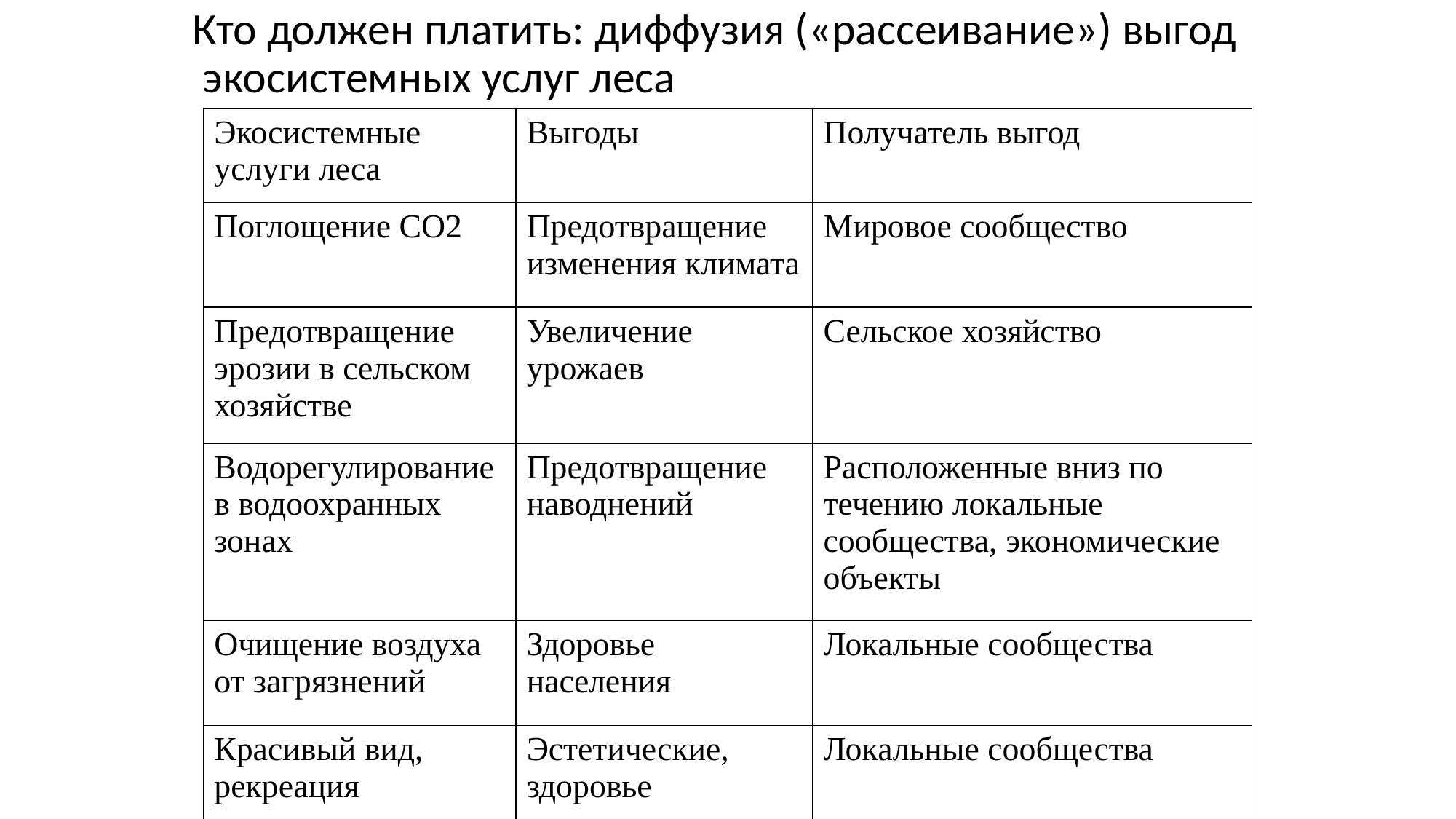

# Кто должен платить: диффузия («рассеивание») выгод  экосистемных услуг леса
| Экосистемные услуги леса | Выгоды | Получатель выгод |
| --- | --- | --- |
| Поглощение СО2 | Предотвращение изменения климата | Мировое сообщество |
| Предотвращение эрозии в сельском хозяйстве | Увеличение урожаев | Сельское хозяйство |
| Водорегулирование в водоохранных зонах | Предотвращение наводнений | Расположенные вниз по течению локальные сообщества, экономические объекты |
| Очищение воздуха от загрязнений | Здоровье населения | Локальные сообщества |
| Красивый вид, рекреация | Эстетические, здоровье | Локальные сообщества |